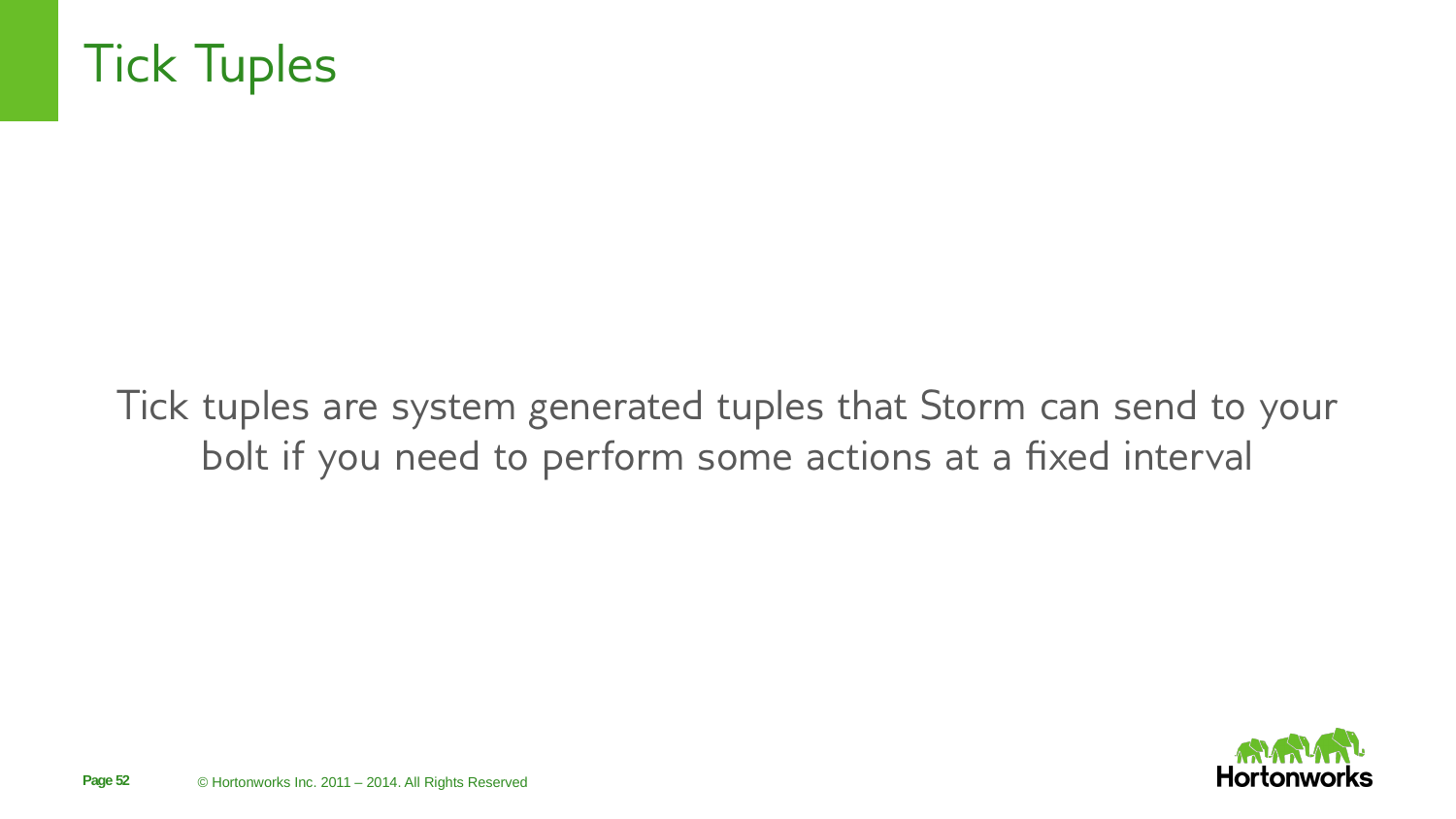

# Tick Tuples
Tick tuples are system generated tuples that Storm can send to your bolt if you need to perform some actions at a fixed interval